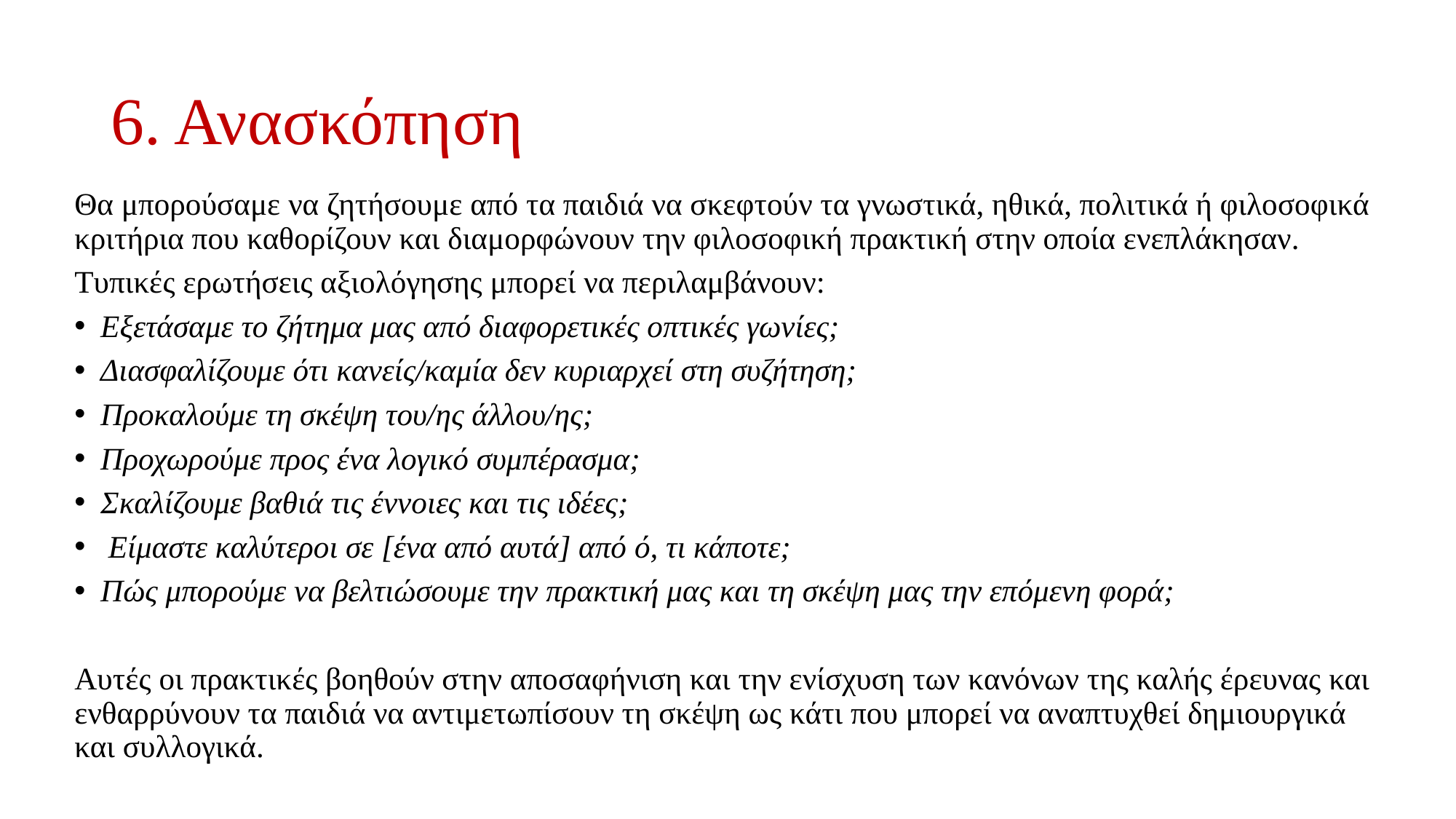

# 6. Ανασκόπηση
Θα μπορούσαμε να ζητήσουμε από τα παιδιά να σκεφτούν τα γνωστικά, ηθικά, πολιτικά ή φιλοσοφικά κριτήρια που καθορίζουν και διαμορφώνουν την φιλοσοφική πρακτική στην οποία ενεπλάκησαν.
Τυπικές ερωτήσεις αξιολόγησης μπορεί να περιλαμβάνουν:
Εξετάσαμε το ζήτημα μας από διαφορετικές οπτικές γωνίες;
Διασφαλίζουμε ότι κανείς/καμία δεν κυριαρχεί στη συζήτηση;
Προκαλούμε τη σκέψη του/ης άλλου/ης;
Προχωρούμε προς ένα λογικό συμπέρασμα;
Σκαλίζουμε βαθιά τις έννοιες και τις ιδέες;
 Είμαστε καλύτεροι σε [ένα από αυτά] από ό, τι κάποτε;
Πώς μπορούμε να βελτιώσουμε την πρακτική μας και τη σκέψη μας την επόμενη φορά;

Αυτές οι πρακτικές βοηθούν στην αποσαφήνιση και την ενίσχυση των κανόνων της καλής έρευνας και ενθαρρύνουν τα παιδιά να αντιμετωπίσουν τη σκέψη ως κάτι που μπορεί να αναπτυχθεί δημιουργικά και συλλογικά.